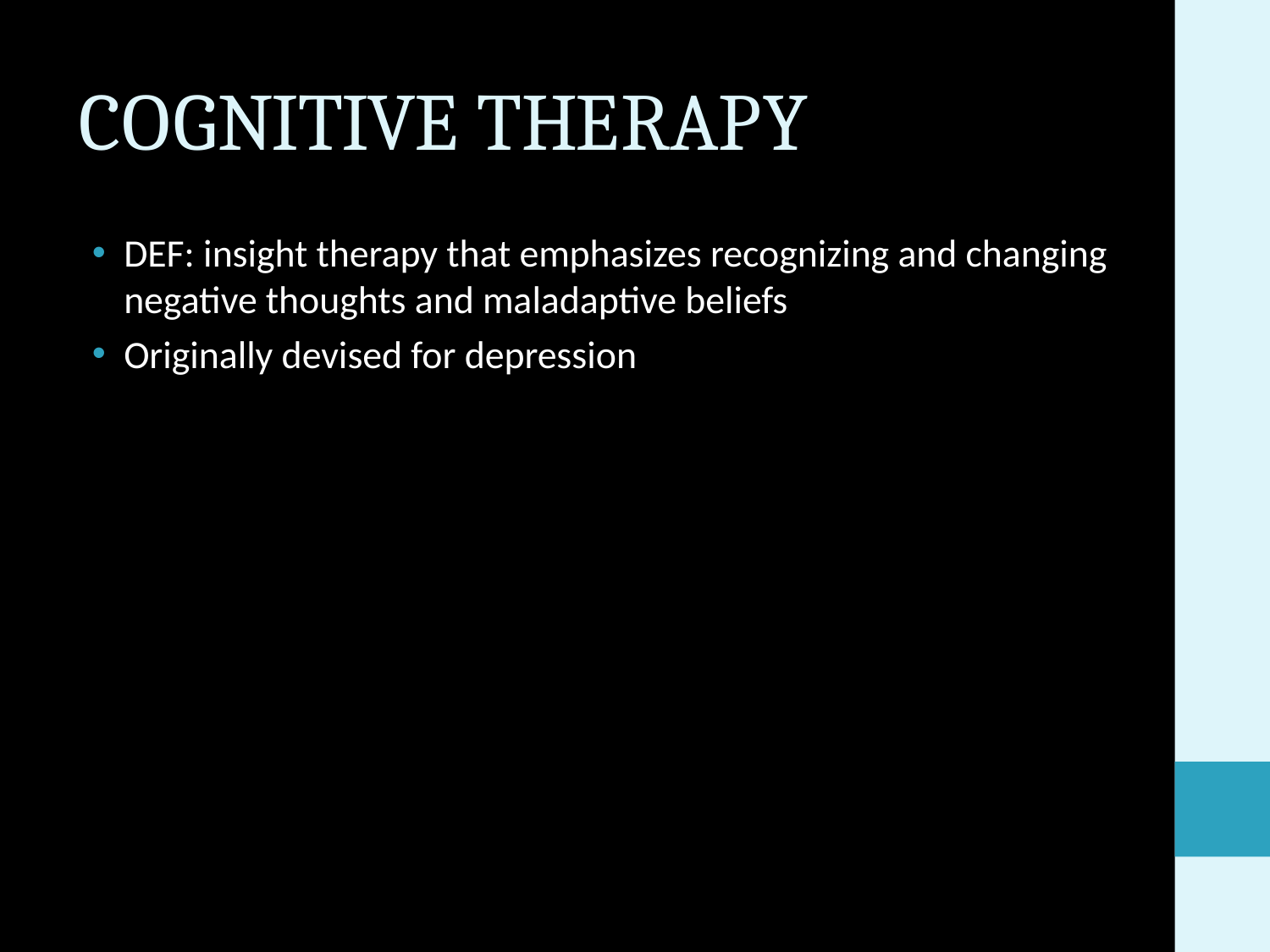

# COGNITIVE THERAPY
DEF: insight therapy that emphasizes recognizing and changing negative thoughts and maladaptive beliefs
Originally devised for depression